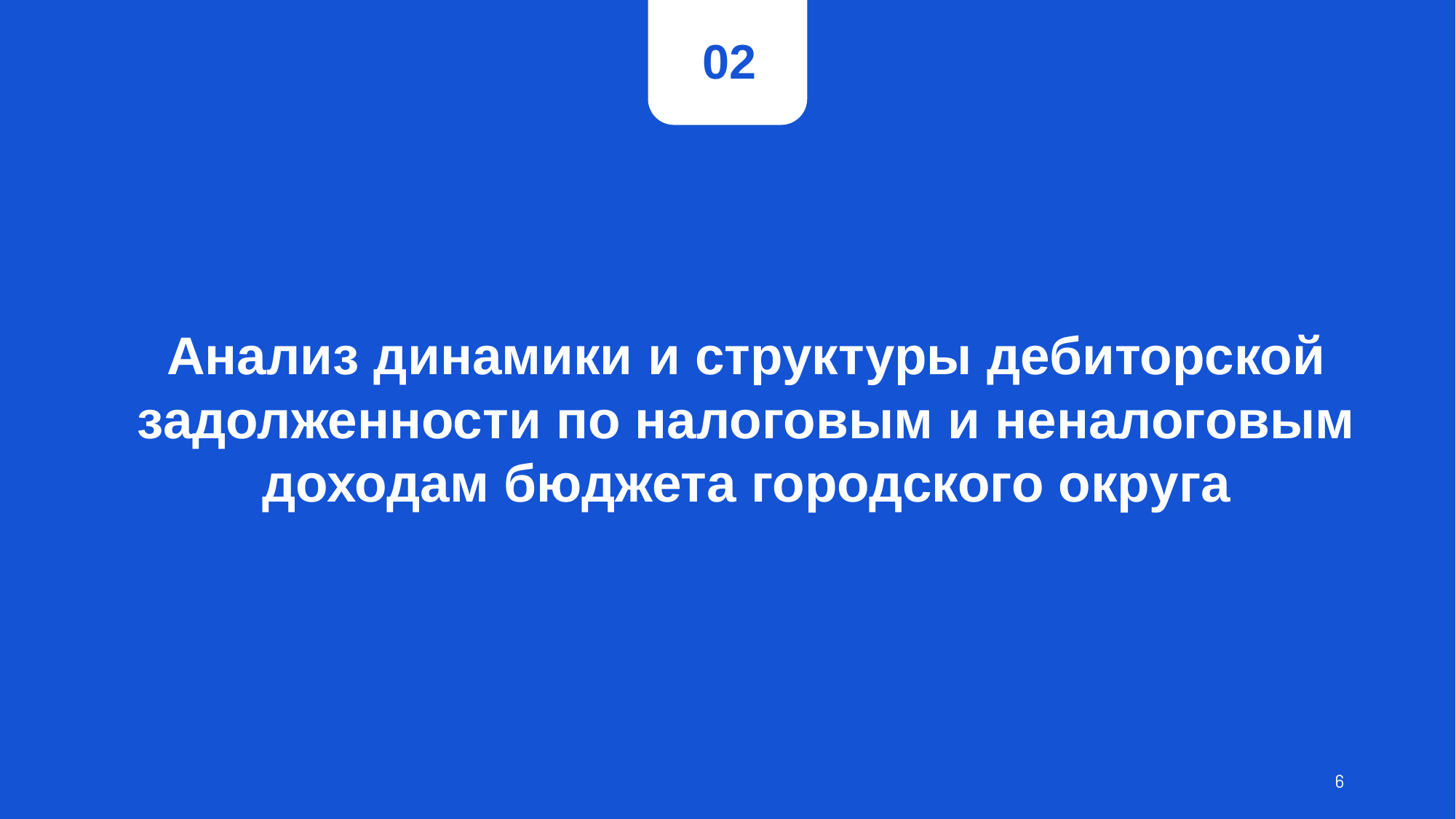

02
# Анализ динамики и структуры дебиторской задолженности по налоговым и неналоговым доходам бюджета городского округа
6